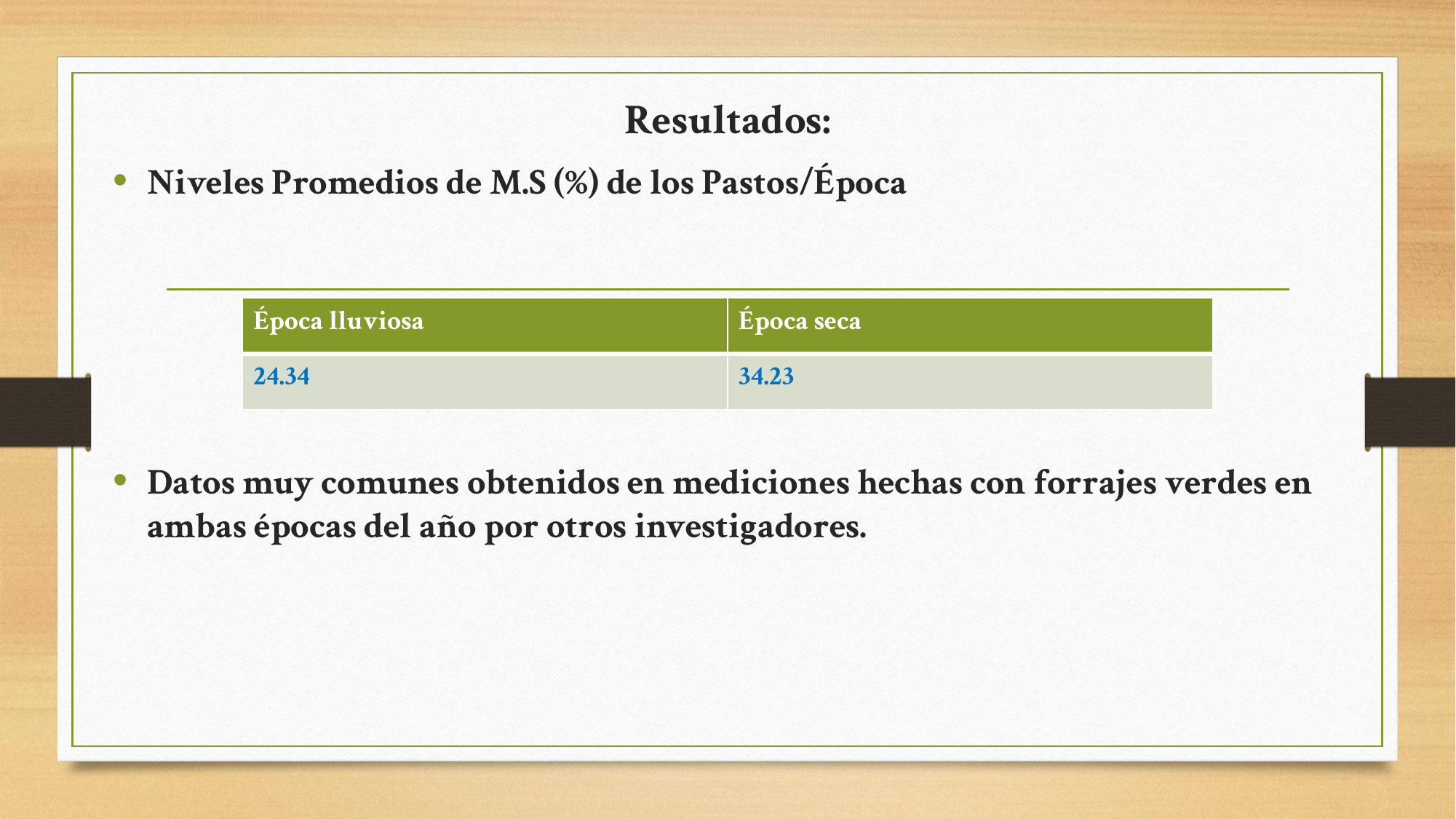

# Resultados:
Niveles Promedios de M.S (%) de los Pastos/Época

Datos muy comunes obtenidos en mediciones hechas con forrajes verdes en ambas épocas del año por otros investigadores.

| Época lluviosa | Época seca |
| --- | --- |
| 24.34 | 34.23 |